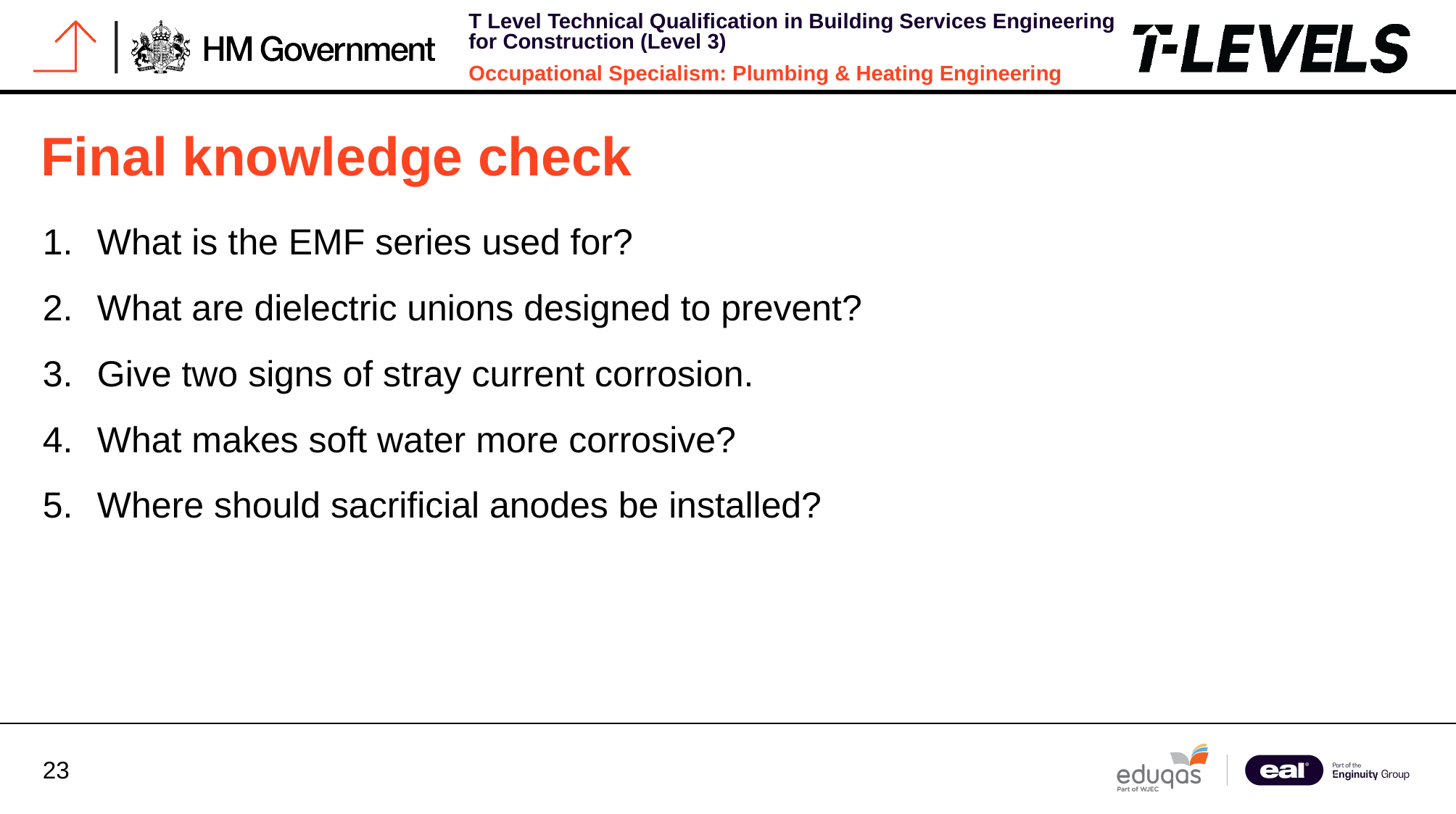

# Final knowledge check
What is the EMF series used for?
What are dielectric unions designed to prevent?
Give two signs of stray current corrosion.
What makes soft water more corrosive?
Where should sacrificial anodes be installed?